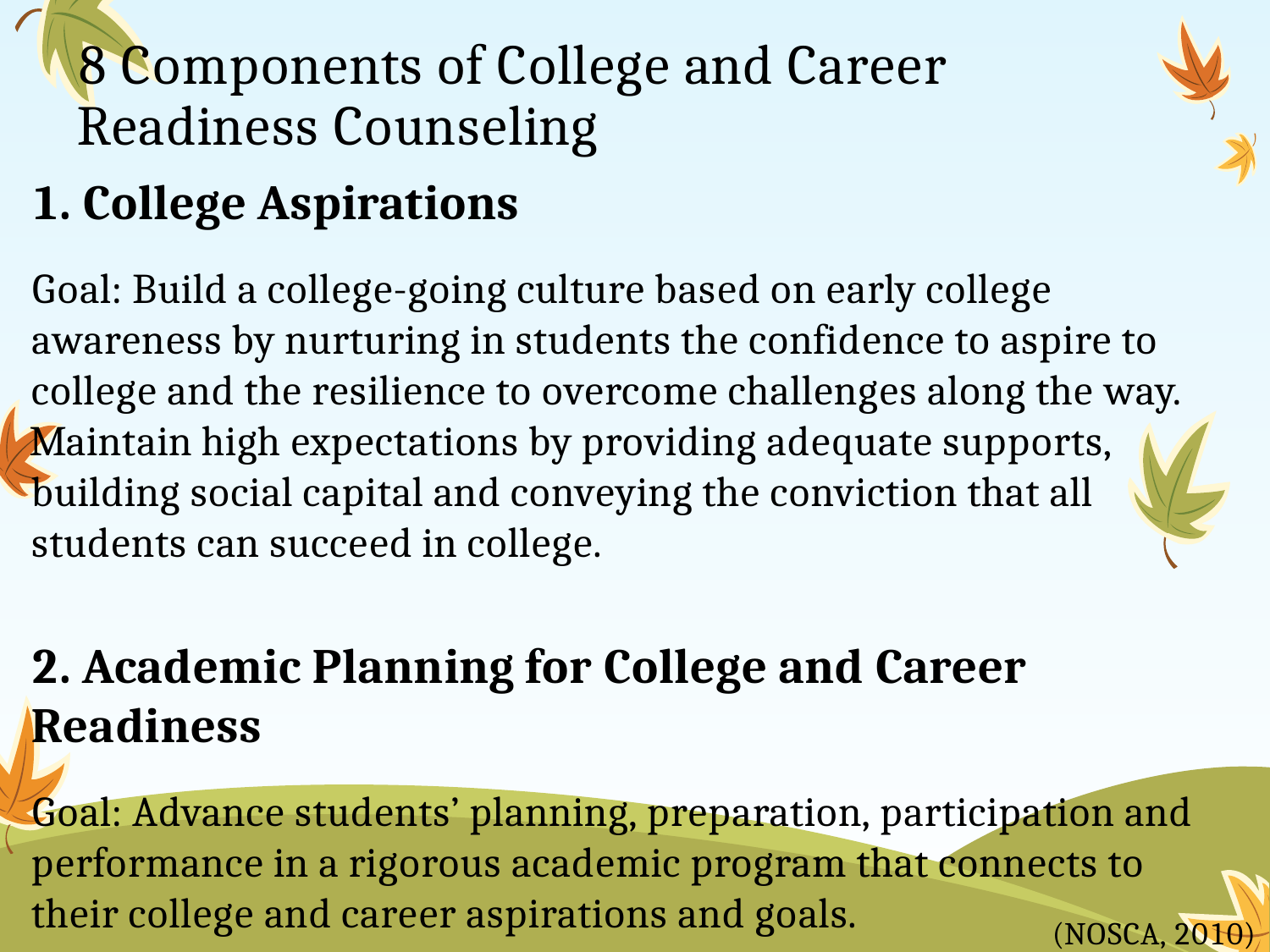

# 8 Components of College and Career Readiness Counseling
1. College Aspirations
Goal: Build a college-going culture based on early college awareness by nurturing in students the confidence to aspire to college and the resilience to overcome challenges along the way. Maintain high expectations by providing adequate supports, building social capital and conveying the conviction that all students can succeed in college.

2. Academic Planning for College and Career Readiness
Goal: Advance students’ planning, preparation, participation and performance in a rigorous academic program that connects to their college and career aspirations and goals.
(NOSCA, 2010)